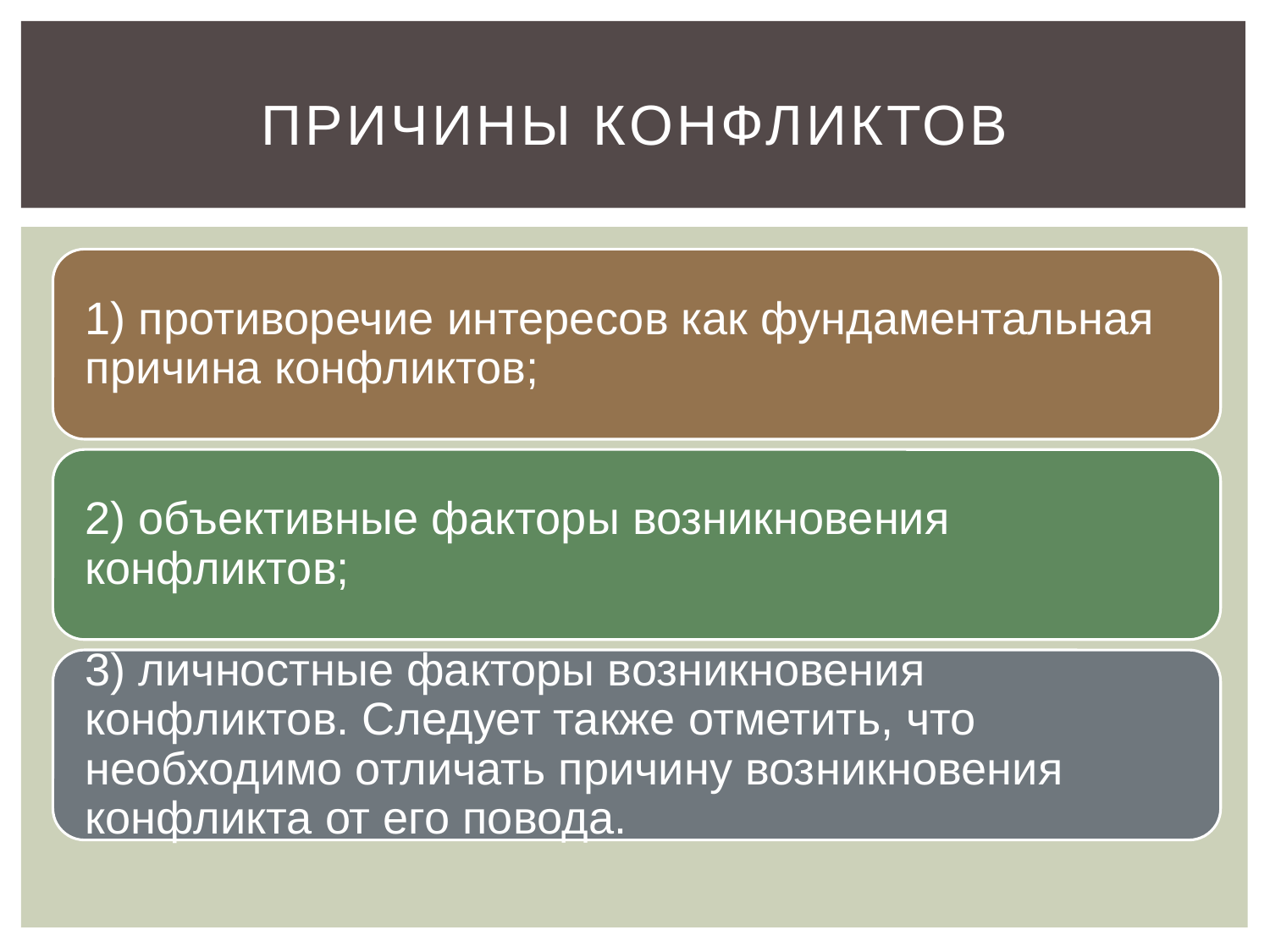

# Причины конфликтов
1) противоречие интересов как фундаментальная причина конф­ликтов;
2) объективные факторы возникновения конфликтов;
3) личностные факторы возникновения конфликтов. Следует также отметить, что необходимо отличать причину воз­никновения конфликта от его повода.